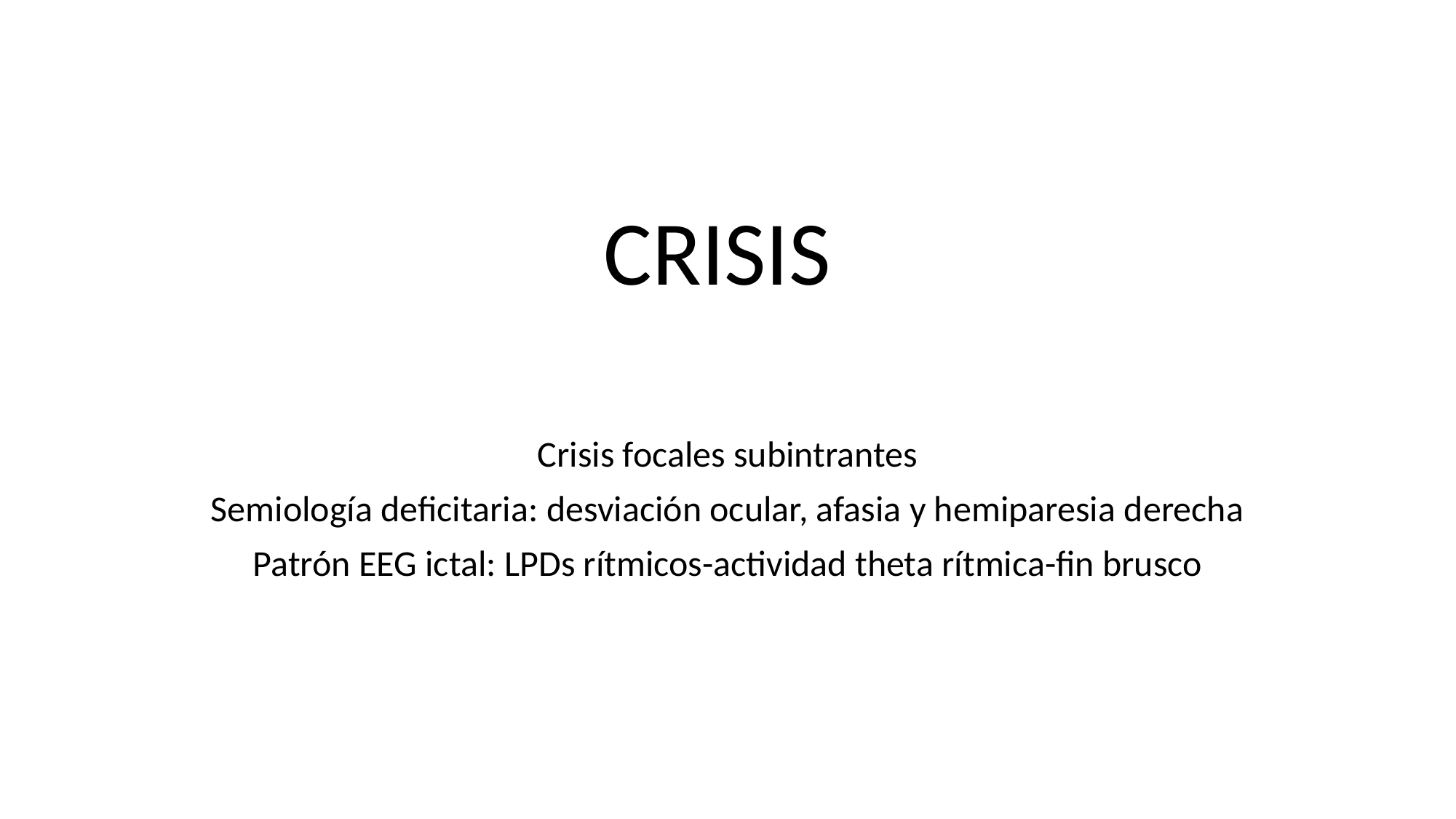

# CRISIS
Crisis focales subintrantes
Semiología deficitaria: desviación ocular, afasia y hemiparesia derecha
Patrón EEG ictal: LPDs rítmicos-actividad theta rítmica-fin brusco